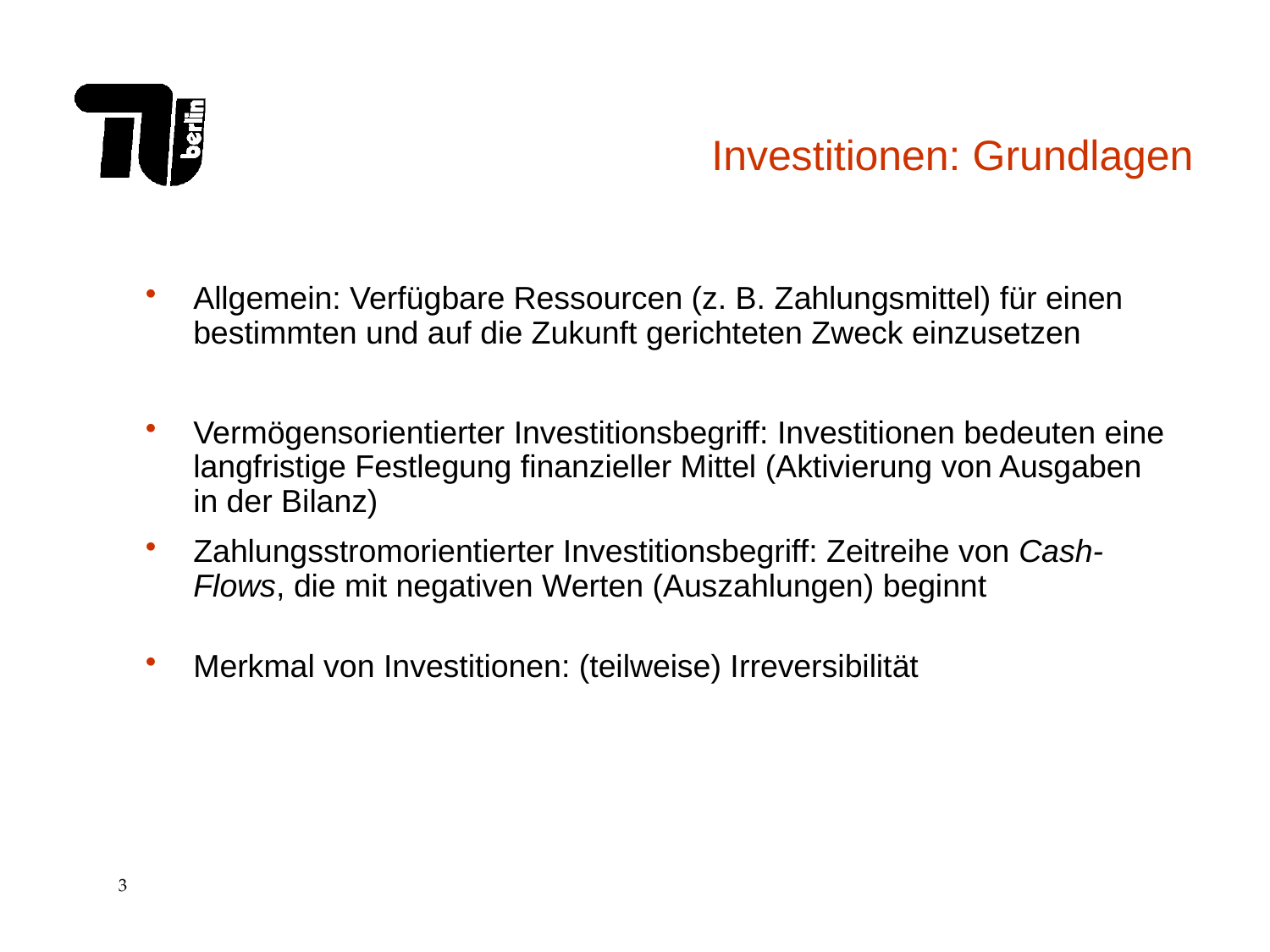

# Investitionen: Grundlagen
Allgemein: Verfügbare Ressourcen (z. B. Zahlungsmittel) für einen bestimmten und auf die Zukunft gerichteten Zweck einzusetzen

Vermögensorientierter Investitionsbegriff: Investitionen bedeuten eine langfristige Festlegung finanzieller Mittel (Aktivierung von Ausgaben in der Bilanz)
Zahlungsstromorientierter Investitionsbegriff: Zeitreihe von Cash-Flows, die mit negativen Werten (Auszahlungen) beginnt

Merkmal von Investitionen: (teilweise) Irreversibilität